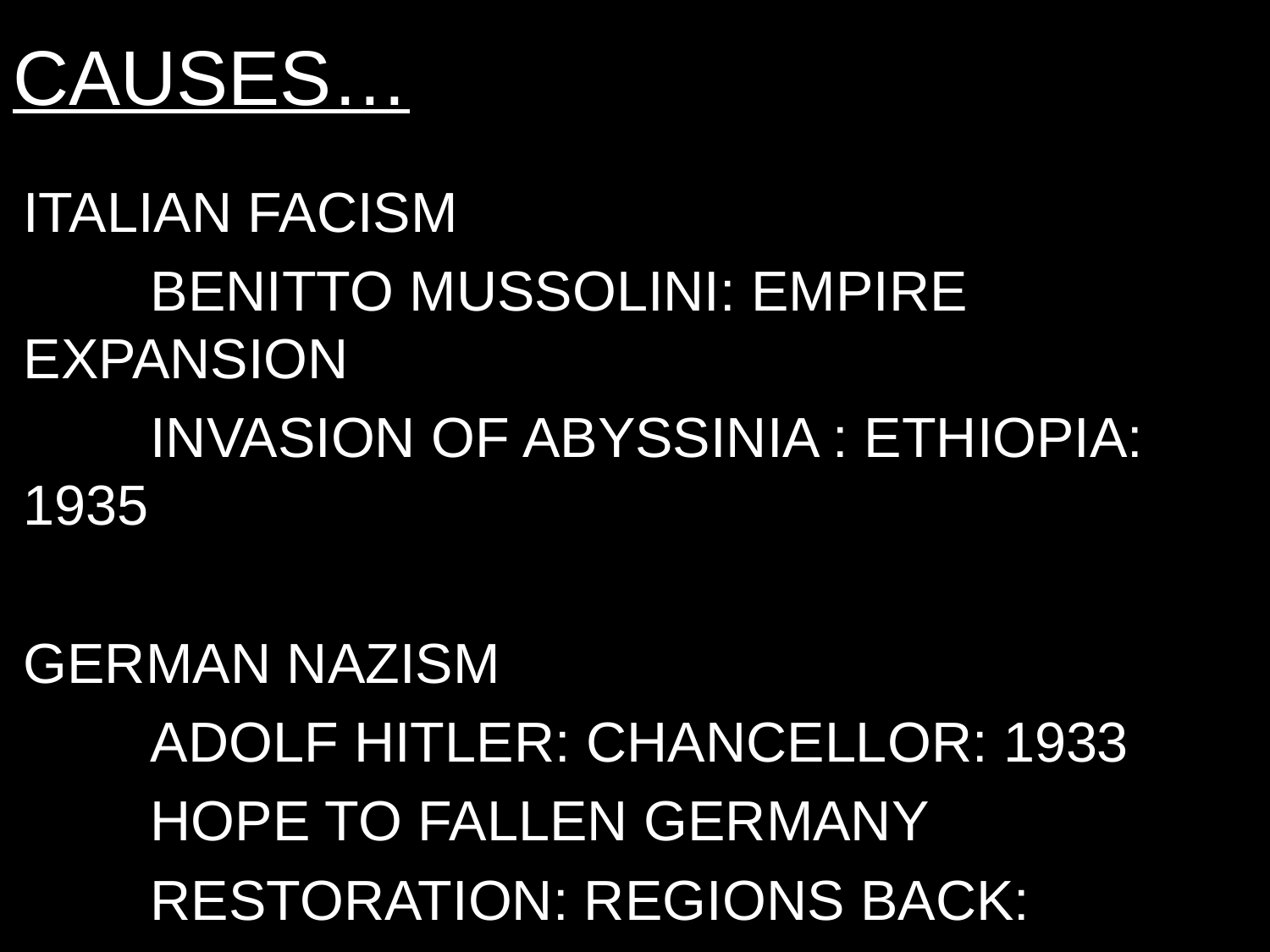

# CAUSES…
ITALIAN FACISM
	BENITTO MUSSOLINI: EMPIRE EXPANSION
	INVASION OF ABYSSINIA : ETHIOPIA: 1935

GERMAN NAZISM
	ADOLF HITLER: CHANCELLOR: 1933
	HOPE TO FALLEN GERMANY
	RESTORATION: REGIONS BACK:
	PAN GERMANISM: ATTACK: PLEBISCITE